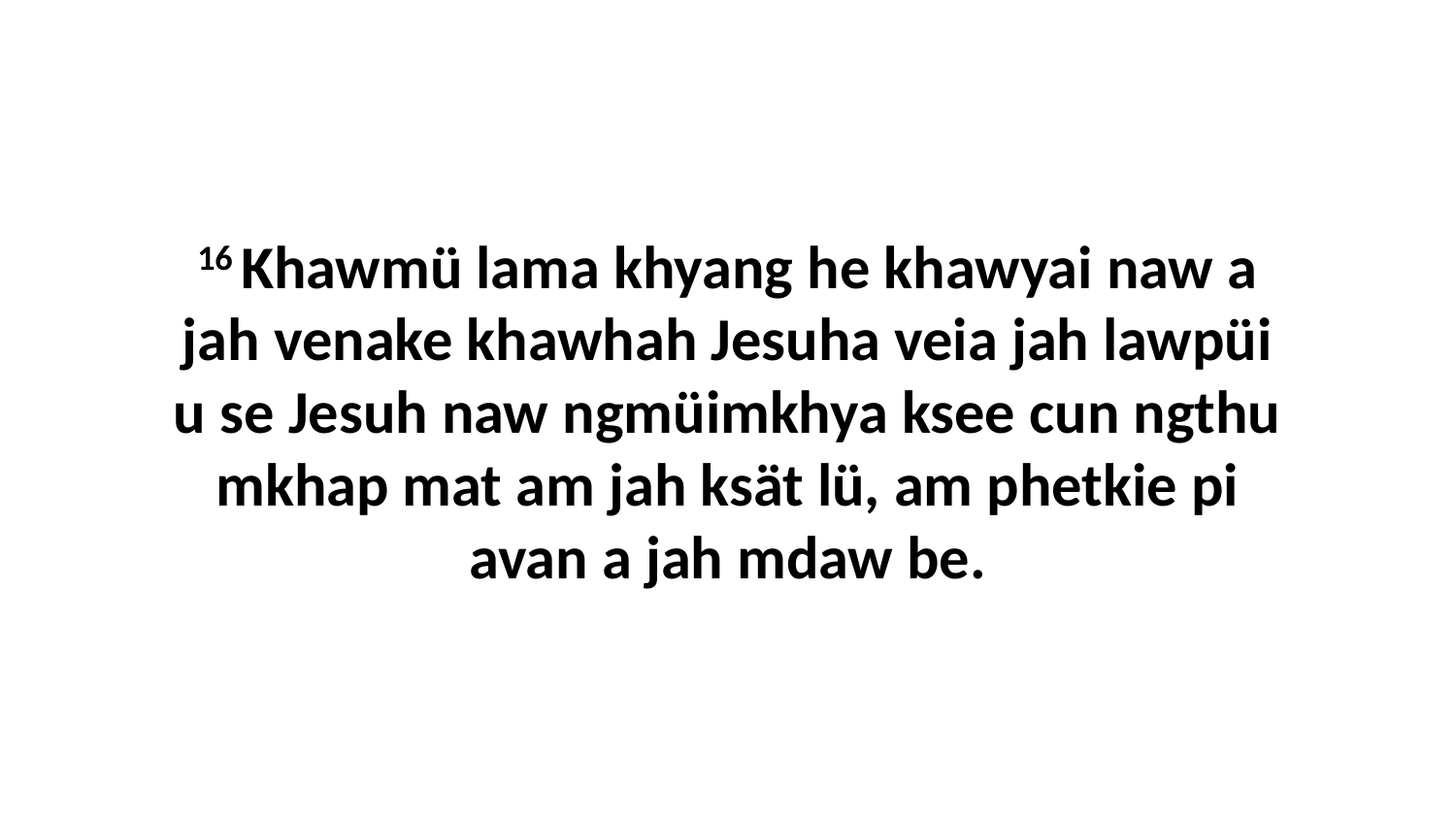

16 Khawmü lama khyang he khawyai naw a jah venake khawhah Jesuha veia jah lawpüi u se Jesuh naw ngmüimkhya ksee cun ngthu mkhap mat am jah ksät lü, am phetkie pi avan a jah mdaw be.